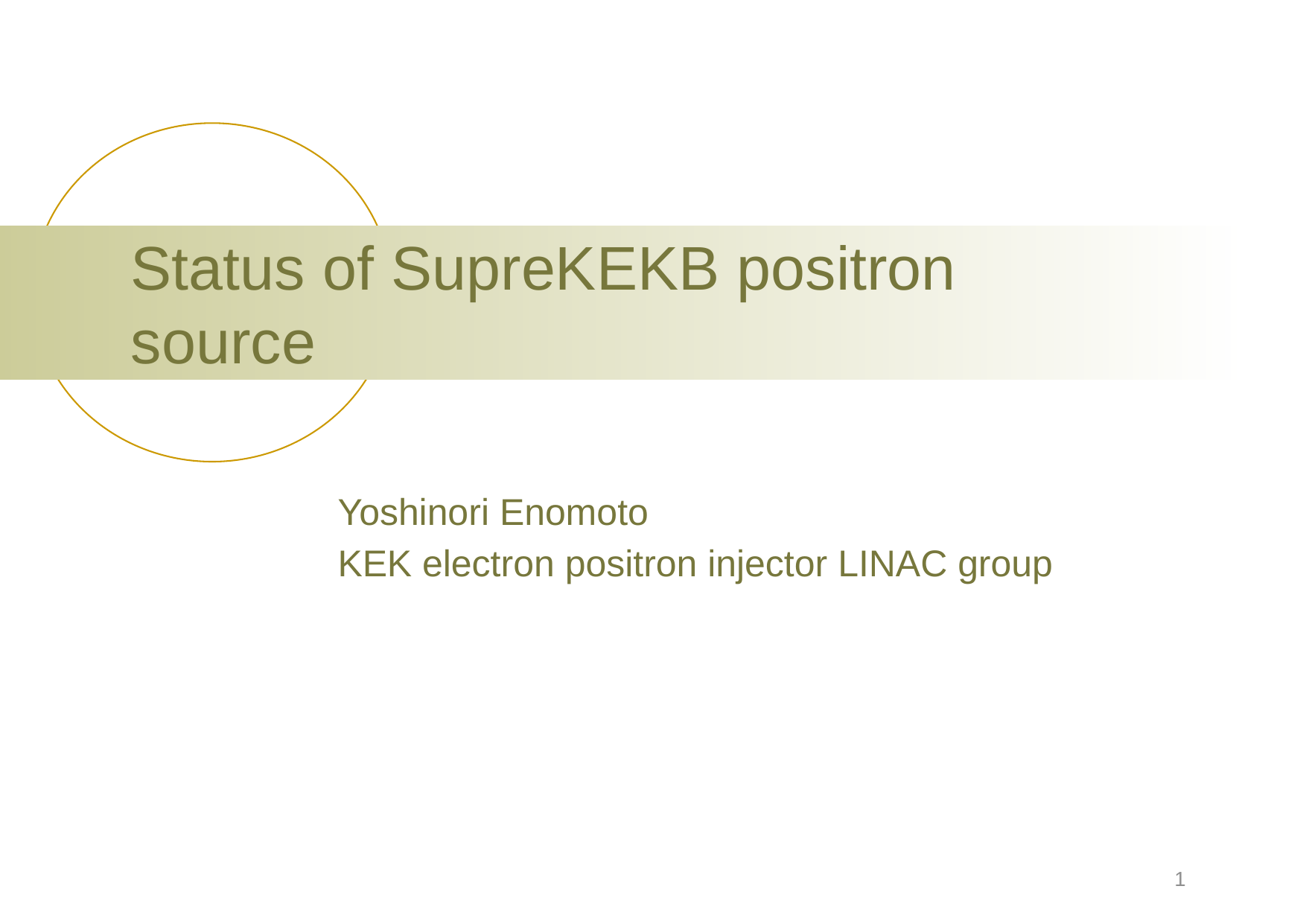

# Status of SupreKEKB positron source
Yoshinori Enomoto
KEK electron positron injector LINAC group

1